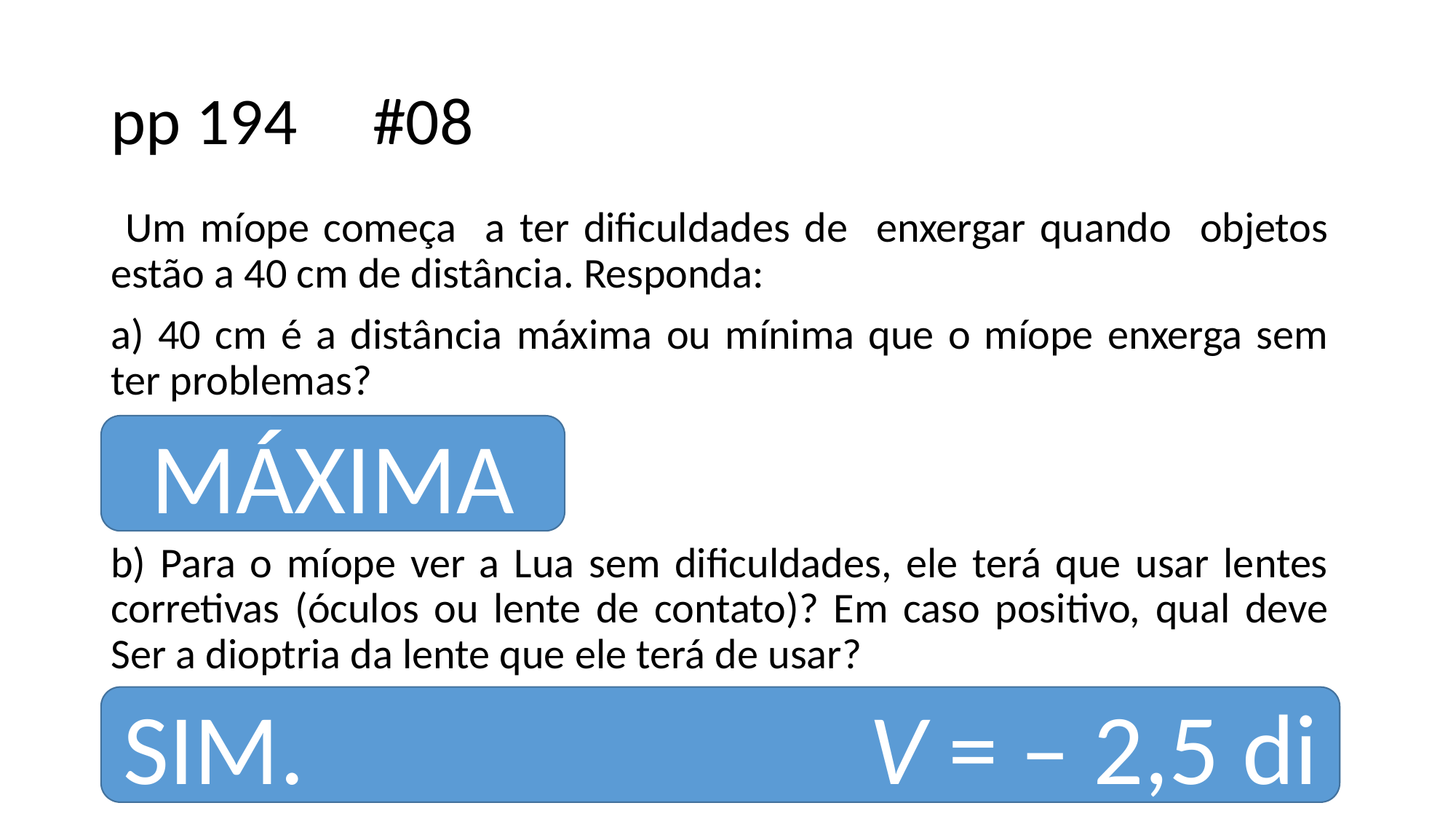

# pp 194     #08
 Um míope começa  a ter dificuldades de  enxergar quando  objetos estão a 40 cm de distância. Responda:
a) 40 cm é a distância máxima ou mínima que o míope enxerga sem ter problemas?

b) Para o míope ver a Lua sem dificuldades, ele terá que usar lentes corretivas (óculos ou lente de contato)? Em caso positivo, qual deve Ser a dioptria da lente que ele terá de usar?
MÁXIMA
SIM.                         V = – 2,5 di